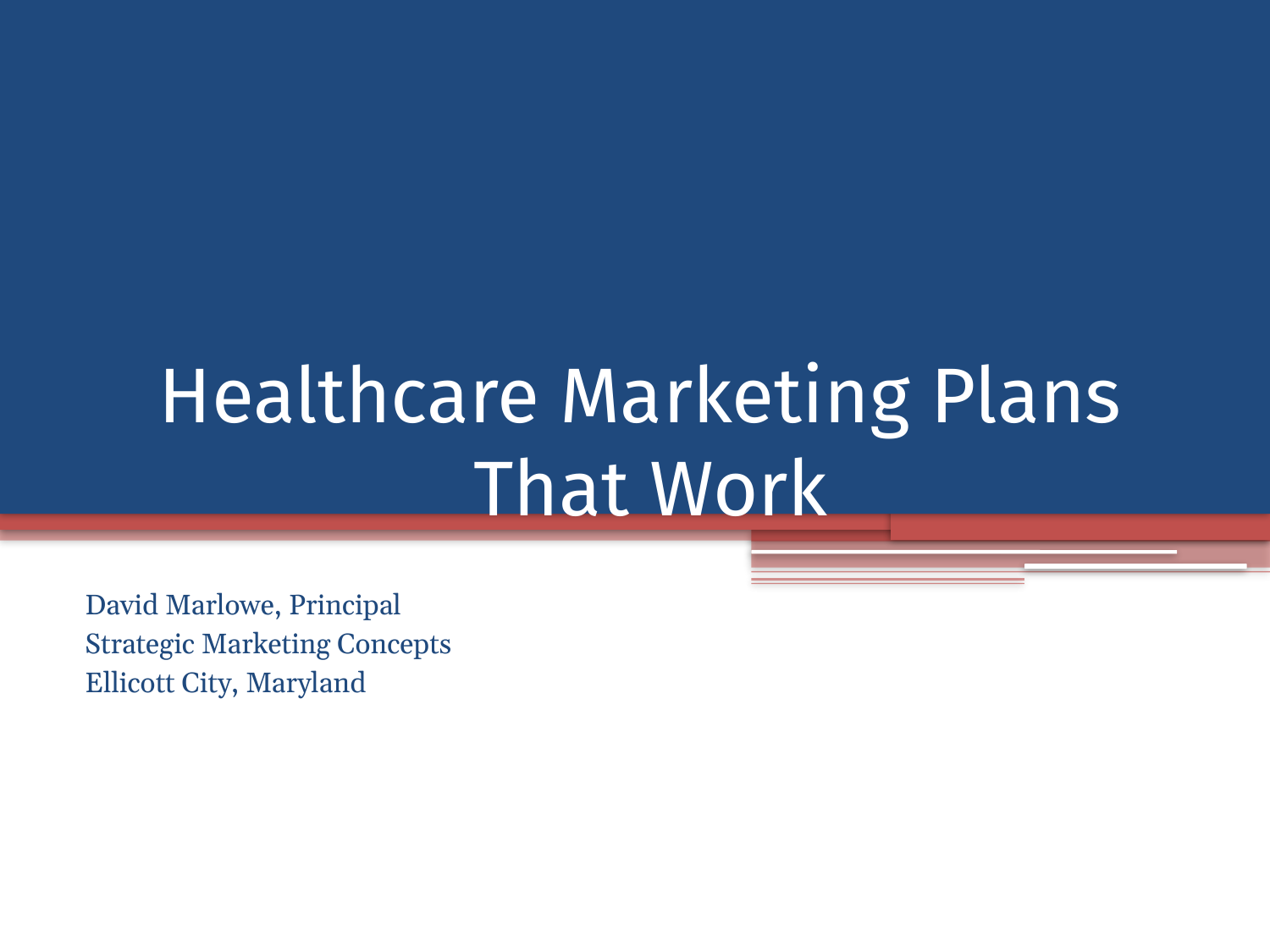

# Healthcare Marketing Plans That Work

David Marlowe, Principal
Strategic Marketing Concepts
Ellicott City, Maryland